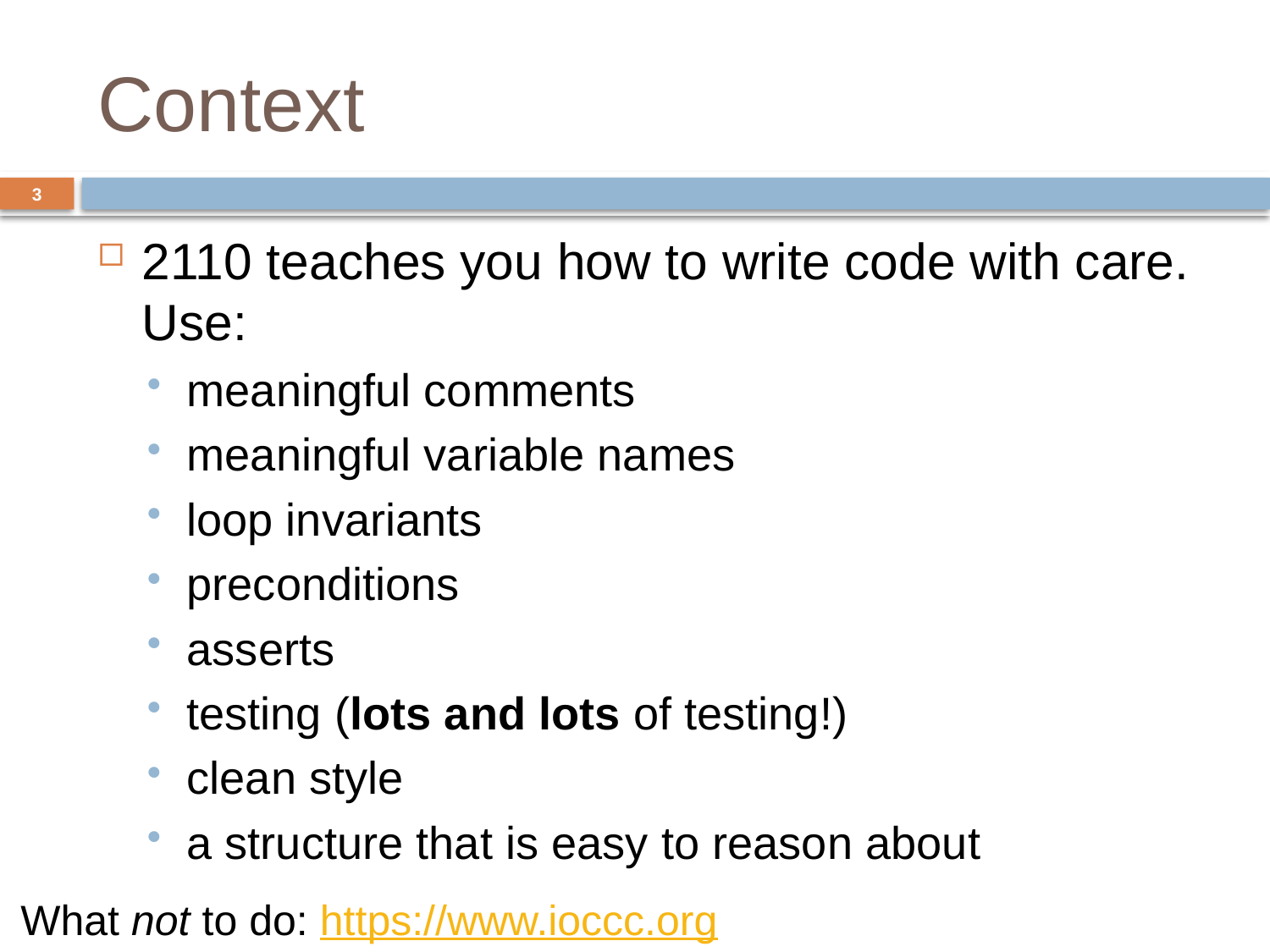

# Context
3
2110 teaches you how to write code with care. Use:
meaningful comments
meaningful variable names
loop invariants
preconditions
asserts
testing (lots and lots of testing!)
clean style
a structure that is easy to reason about
What not to do: https://www.ioccc.org